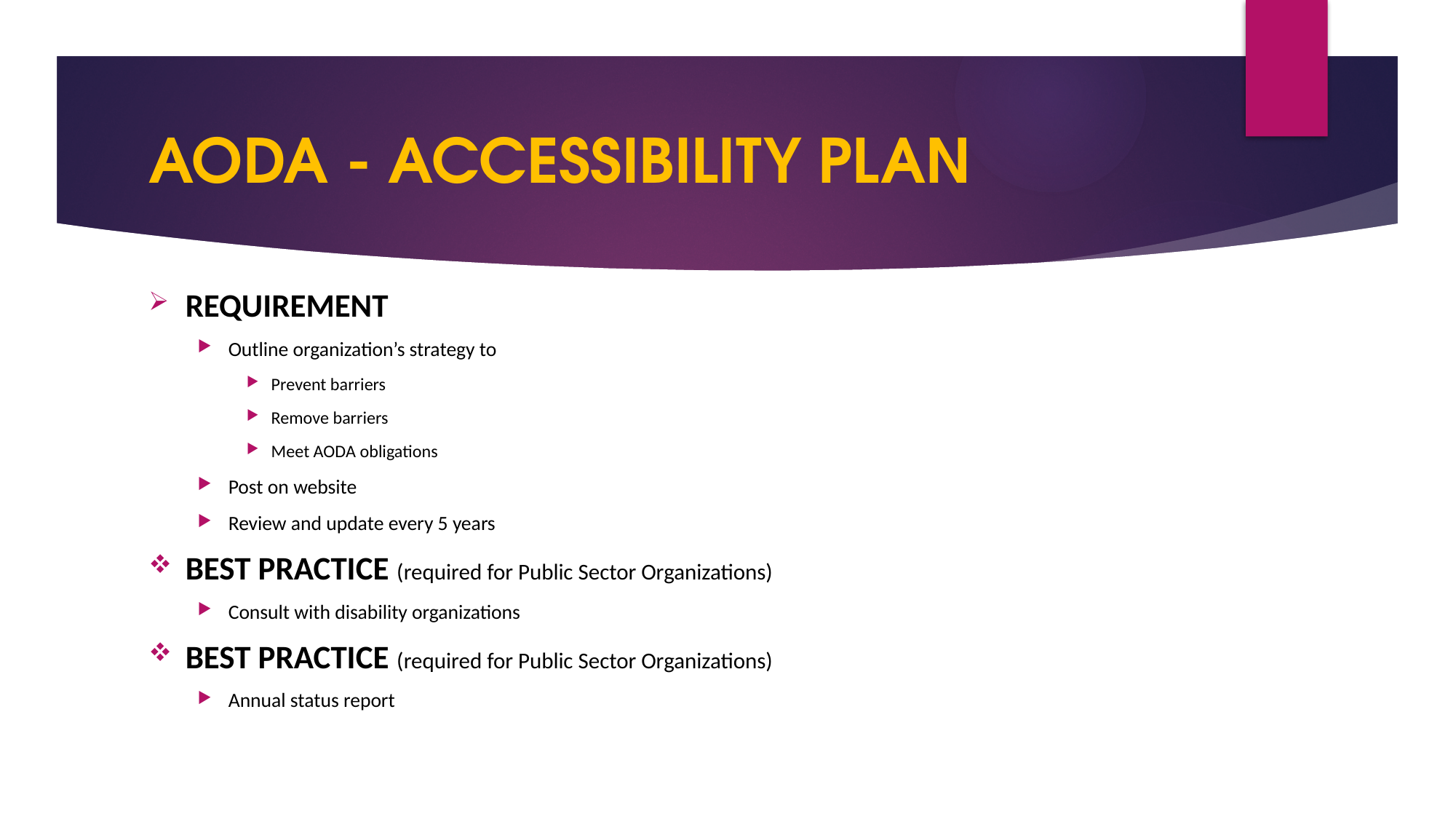

# AODA - Accessibility Plan
REQUIREMENT
Outline organization’s strategy to
Prevent barriers
Remove barriers
Meet AODA obligations
Post on website
Review and update every 5 years
BEST PRACTICE (required for Public Sector Organizations)
Consult with disability organizations
BEST PRACTICE (required for Public Sector Organizations)
Annual status report